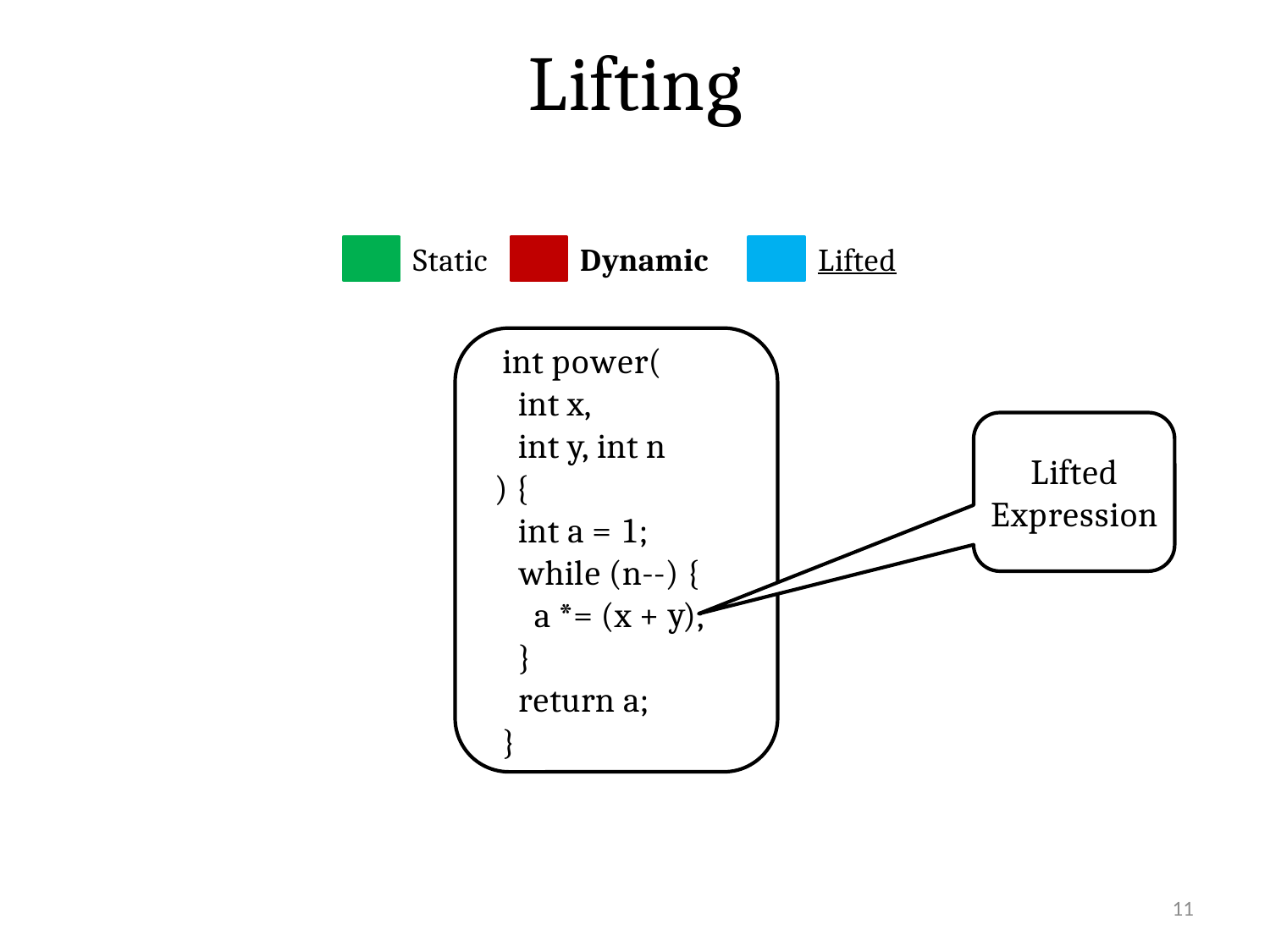

# Lifting

Static
Dynamic
Lifted

    int power(
      int x,
      int y, int n
   ) {
      int a = 1;
      while (n--) {
        a *= (x +   );
      }
      return a;
    }
Lifted Expression
y
11